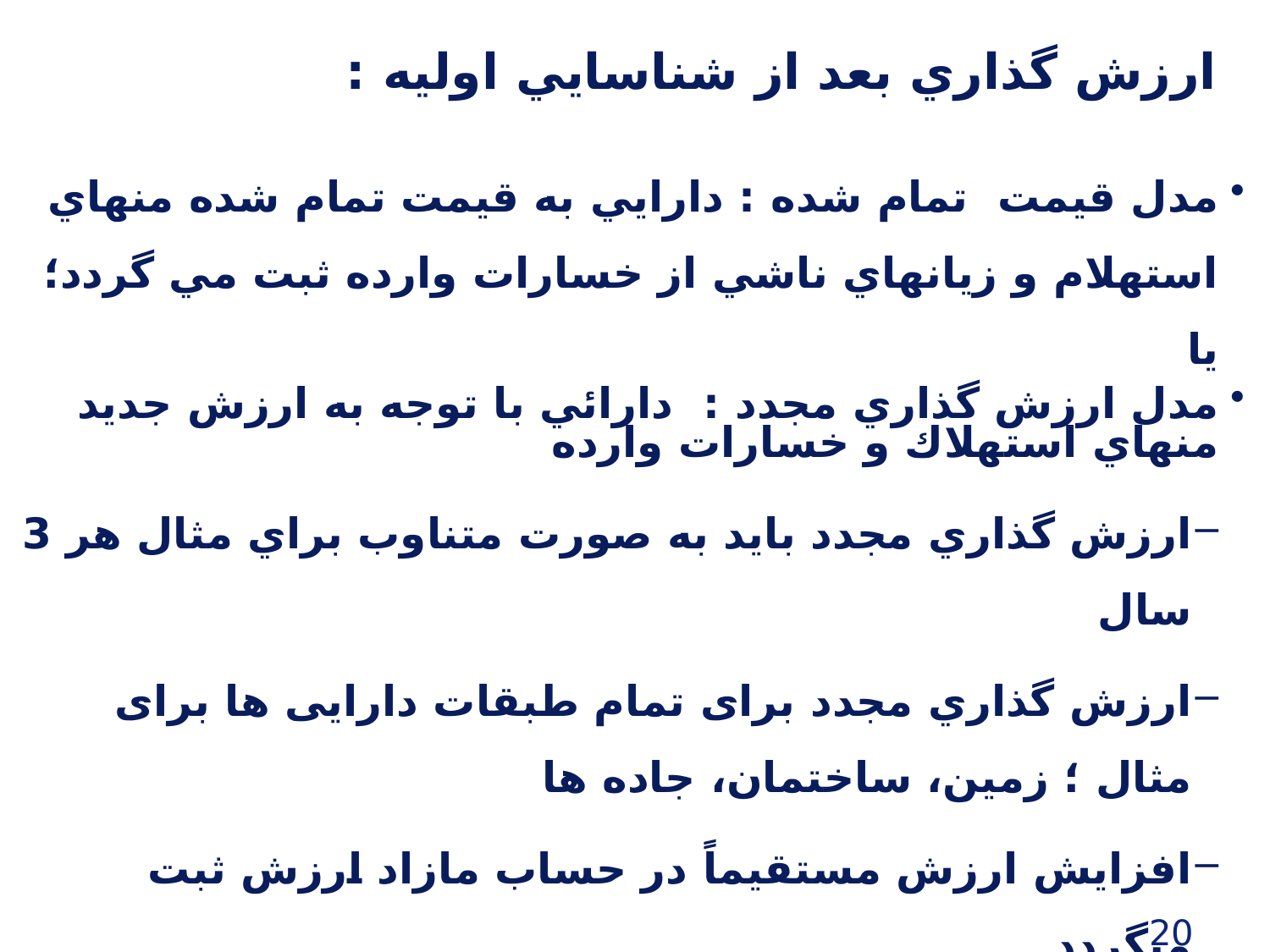

ارزش گذاري بعد از شناسايي اوليه :
مدل قيمت  تمام شده : دارايي به قيمت تمام شده منهاي استهلام و زيانهاي ناشي از خسارات وارده ثبت مي گردد؛ یا
مدل ارزش گذاري مجدد :  دارائي با توجه به ارزش جديد منهاي استهلاك و خسارات وارده
ارزش گذاري مجدد بايد به صورت متناوب براي مثال هر 3 سال
ارزش گذاري مجدد برای تمام طبقات دارایی ها برای مثال ؛ زمین، ساختمان، جاده ها
افزايش ارزش مستقيماً در حساب مازاد ارزش ثبت ميگردد
كاهش ارزش در صورت عملكرد مالي ثبت مي گردد